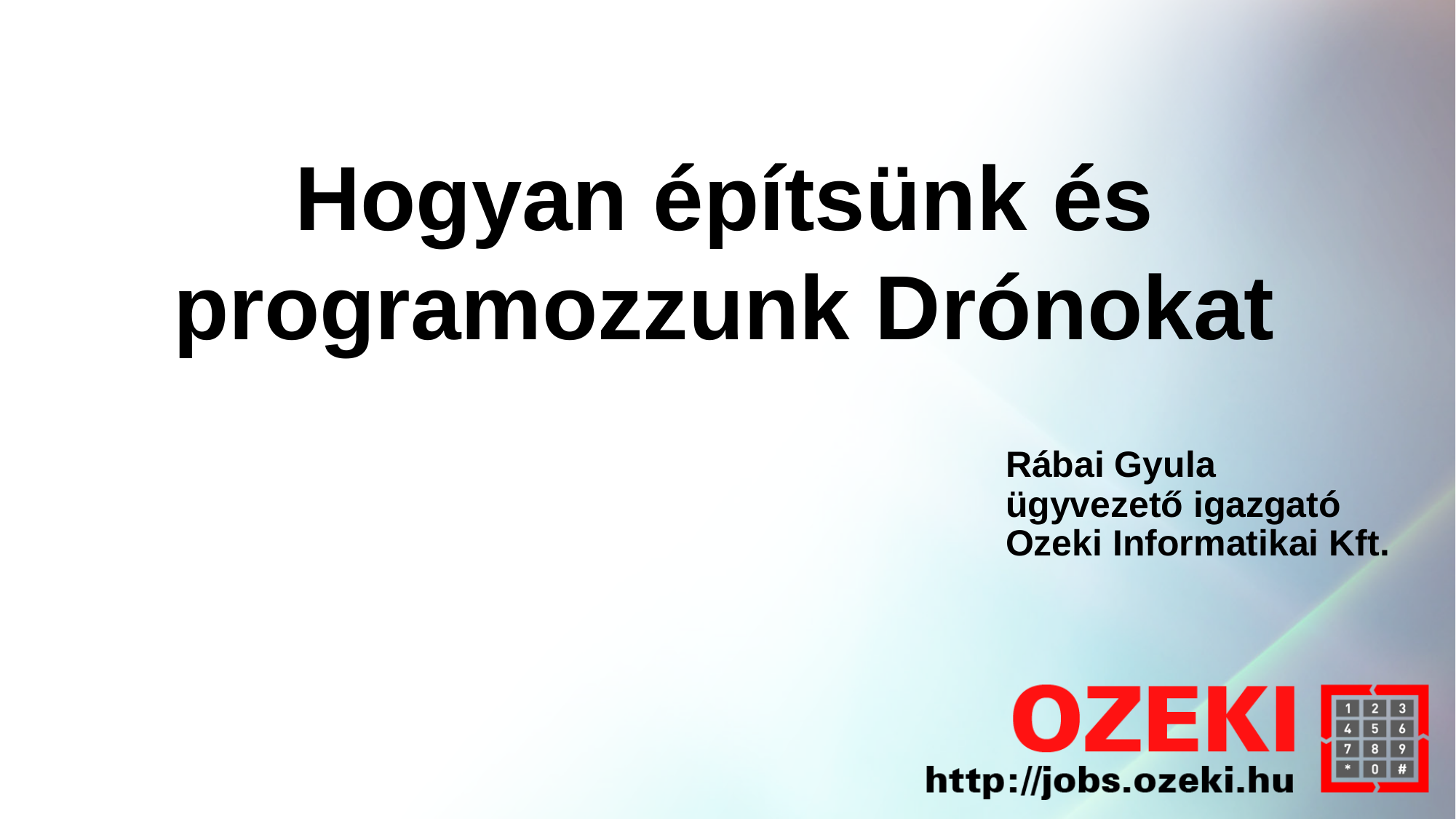

Hogyan építsünk és programozzunk Drónokat
Rábai Gyula
ügyvezető igazgató
Ozeki Informatikai Kft.